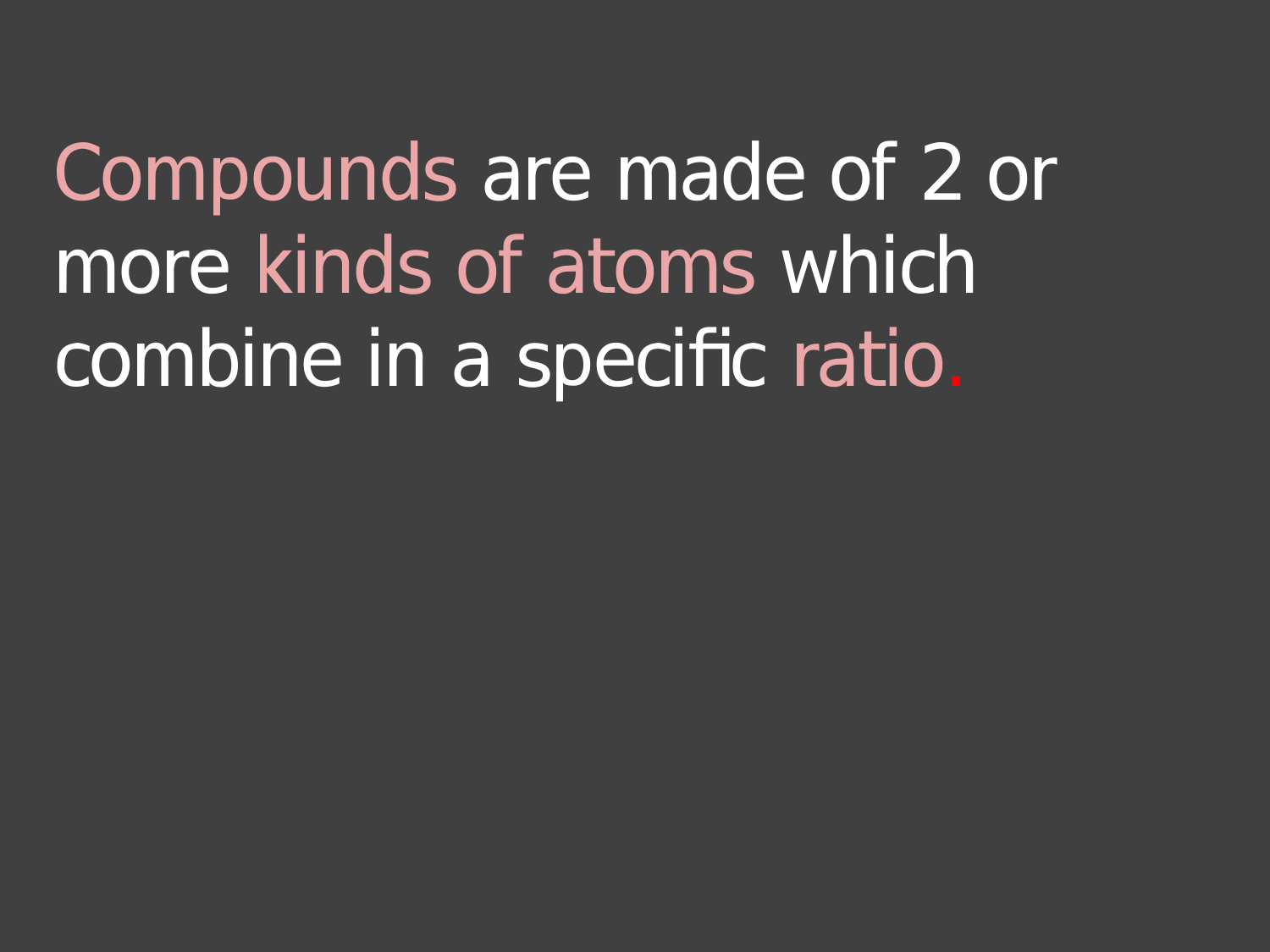

Compounds are made of 2 or 	more kinds of atoms which 	combine in a specific ratio.